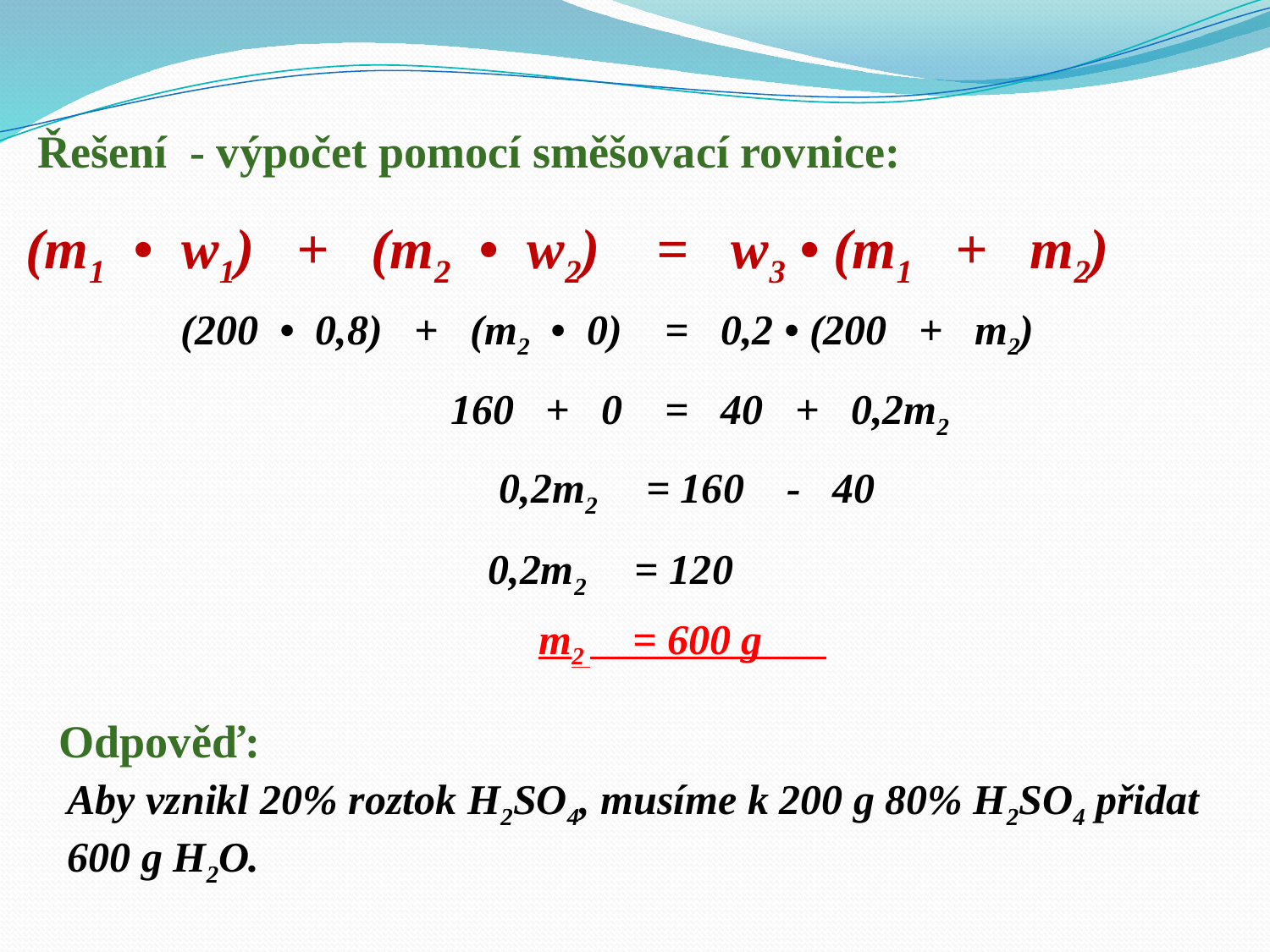

Řešení  - výpočet pomocí směšovací rovnice:
(m1  •  w1)   +   (m2  •  w2)    =   w3 • (m1   +   m2)
(200  •  0,8)   +   (m2  •  0)    =   0,2 • (200   +   m2)
160   +   0    =   40   +   0,2m2
0,2m2     = 160    -   40
0,2m2     = 120
m2     = 600 g
Odpověď:
Aby vznikl 20% roztok H2SO4, musíme k 200 g 80% H2SO4 přidat 600 g H2O.